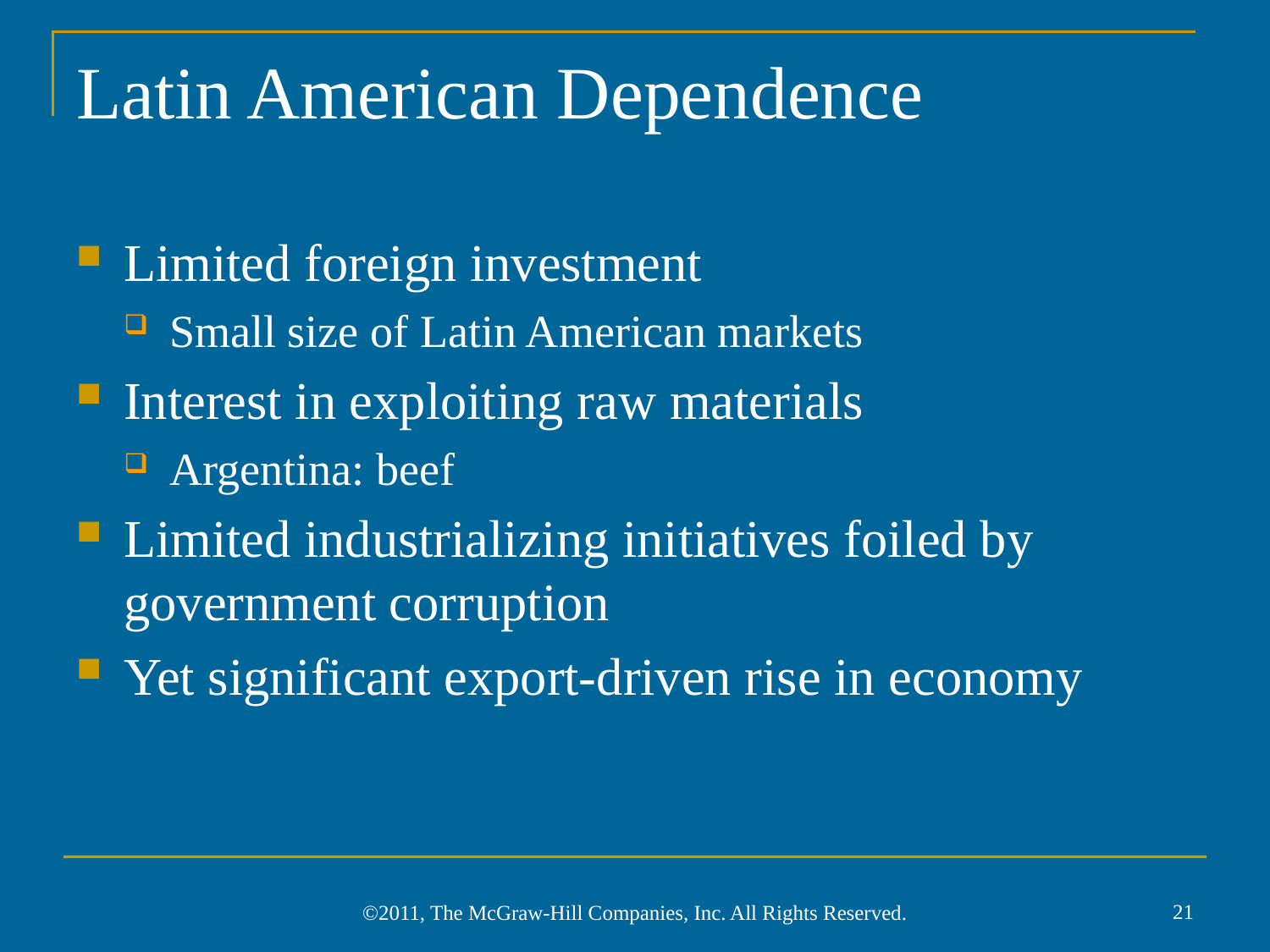

# Latin American Dependence
Limited foreign investment
Small size of Latin American markets
Interest in exploiting raw materials
Argentina: beef
Limited industrializing initiatives foiled by government corruption
Yet significant export-driven rise in economy
21
©2011, The McGraw-Hill Companies, Inc. All Rights Reserved.